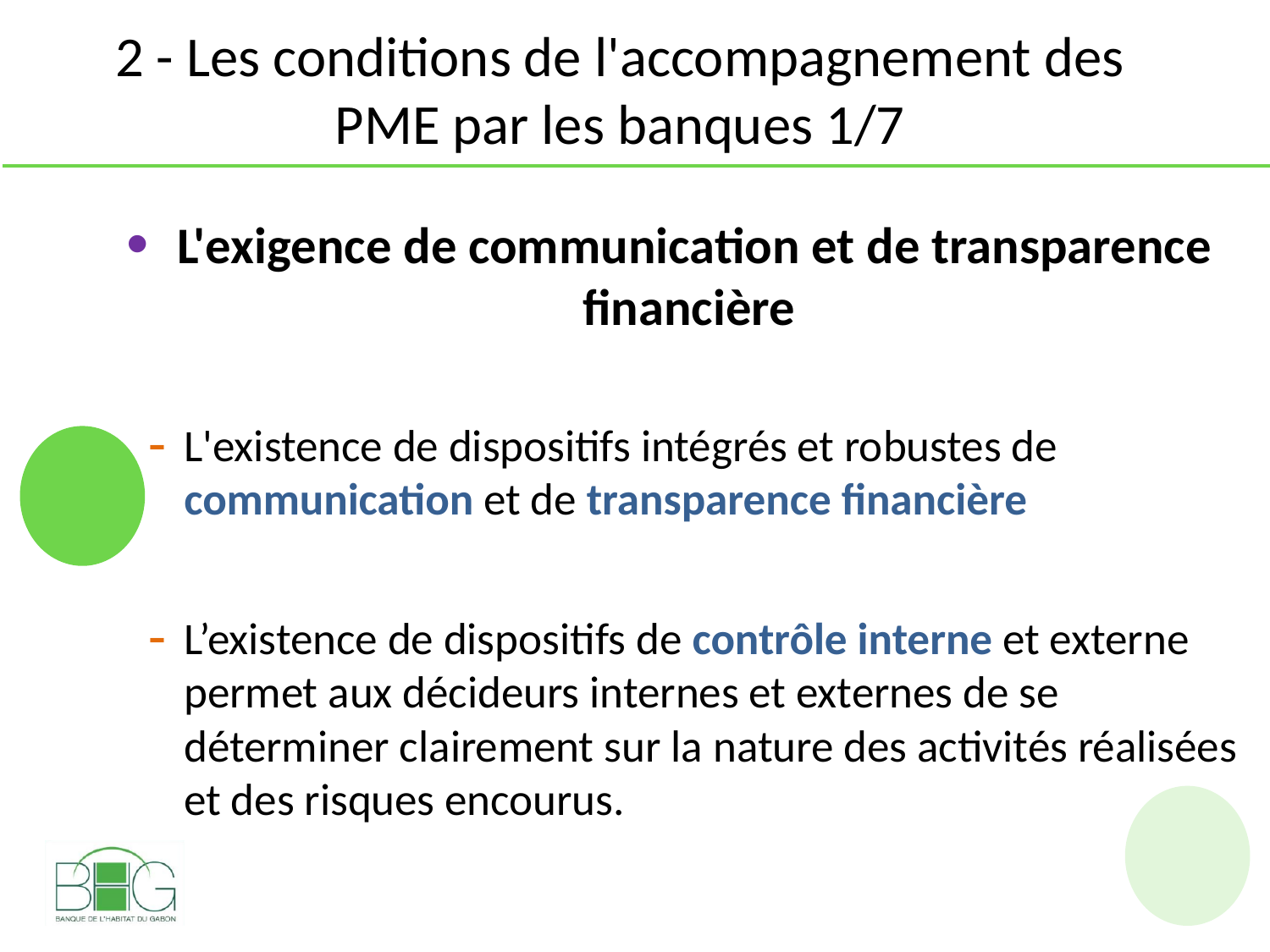

# 2 - Les conditions de l'accompagnement des PME par les banques 1/7
L'exigence de communication et de transparence financière

L'existence de dispositifs intégrés et robustes de communication et de transparence financière

L’existence de dispositifs de contrôle interne et externe permet aux décideurs internes et externes de se déterminer clairement sur la nature des activités réalisées et des risques encourus.